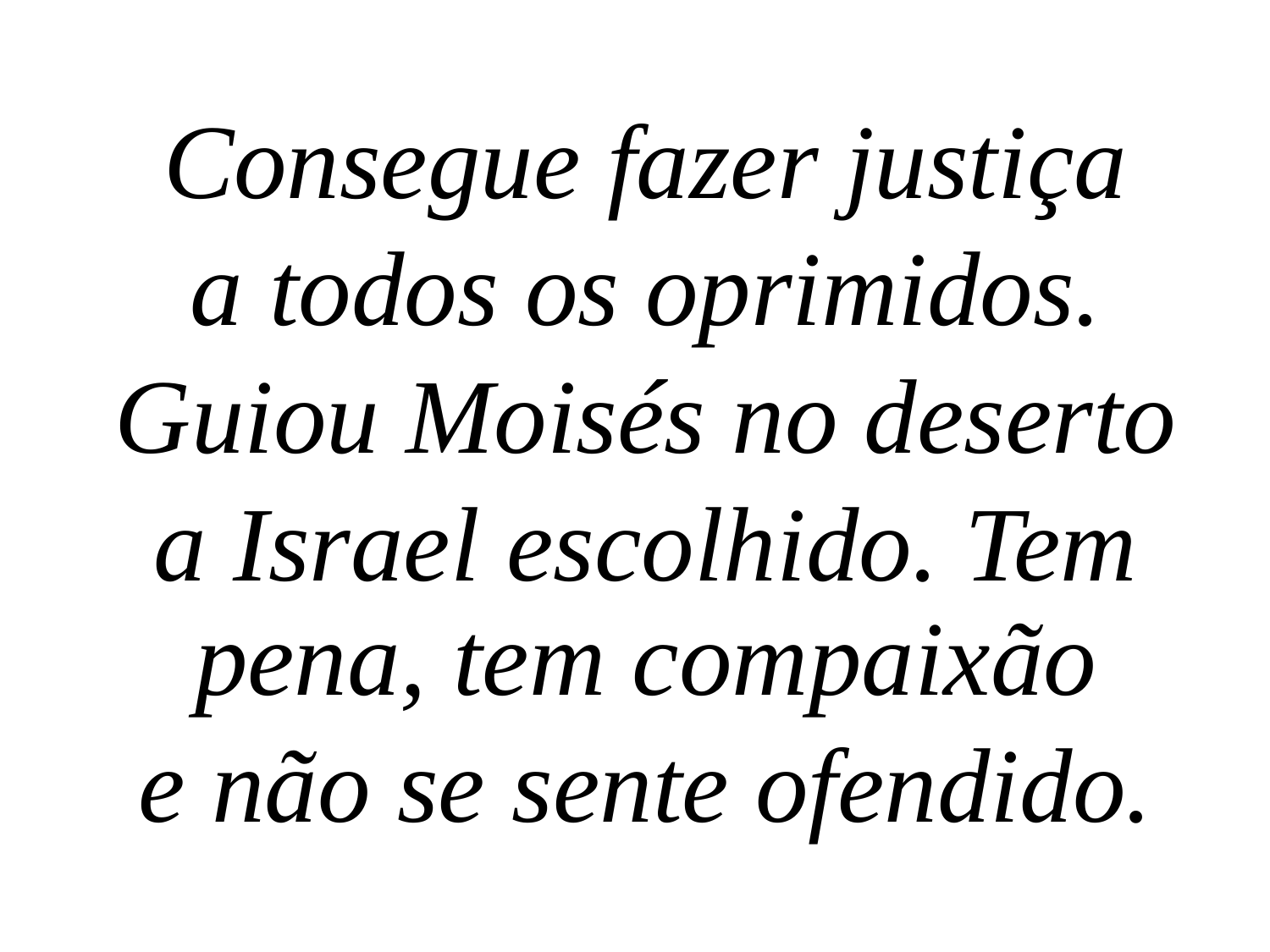

Consegue fazer justiça
a todos os oprimidos.
Guiou Moisés no deserto
a Israel escolhido. Tem pena, tem compaixão
e não se sente ofendido.